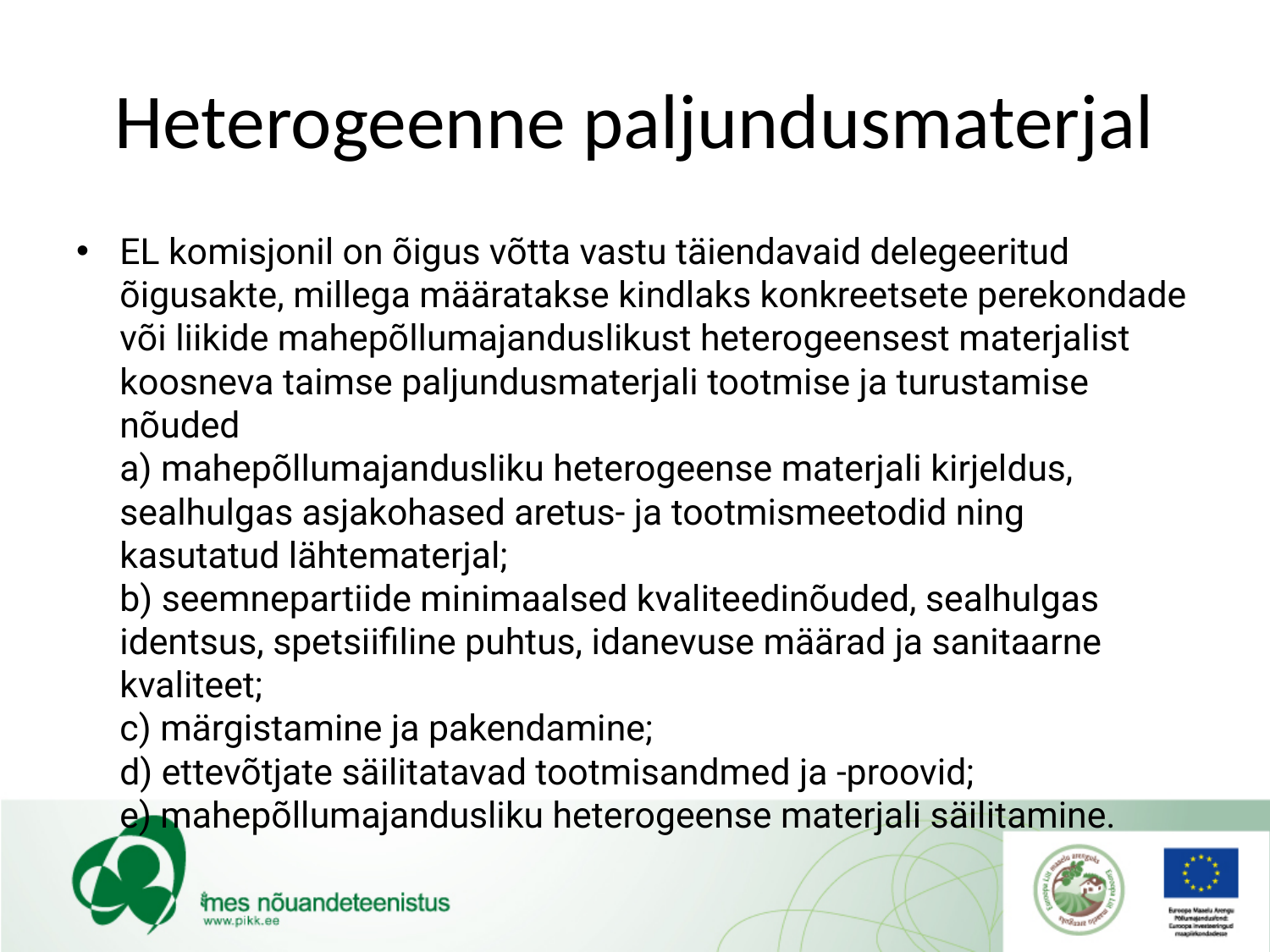

# Heterogeenne paljundusmaterjal
EL komisjonil on õigus võtta vastu täiendavaid delegeeritud õigusakte, millega määratakse kindlaks konkreetsete perekondade või liikide mahepõllumajanduslikust heterogeensest materjalist koosneva taimse paljundusmaterjali tootmise ja turustamise nõuded
a) mahepõllumajandusliku heterogeense materjali kirjeldus, sealhulgas asjakohased aretus- ja tootmismeetodid ning kasutatud lähtematerjal;
b) seemnepartiide minimaalsed kvaliteedinõuded, sealhulgas identsus, spetsiifiline puhtus, idanevuse määrad ja sanitaarne kvaliteet;
c) märgistamine ja pakendamine;
d) ettevõtjate säilitatavad tootmisandmed ja -proovid;
e) mahepõllumajandusliku heterogeense materjali säilitamine.